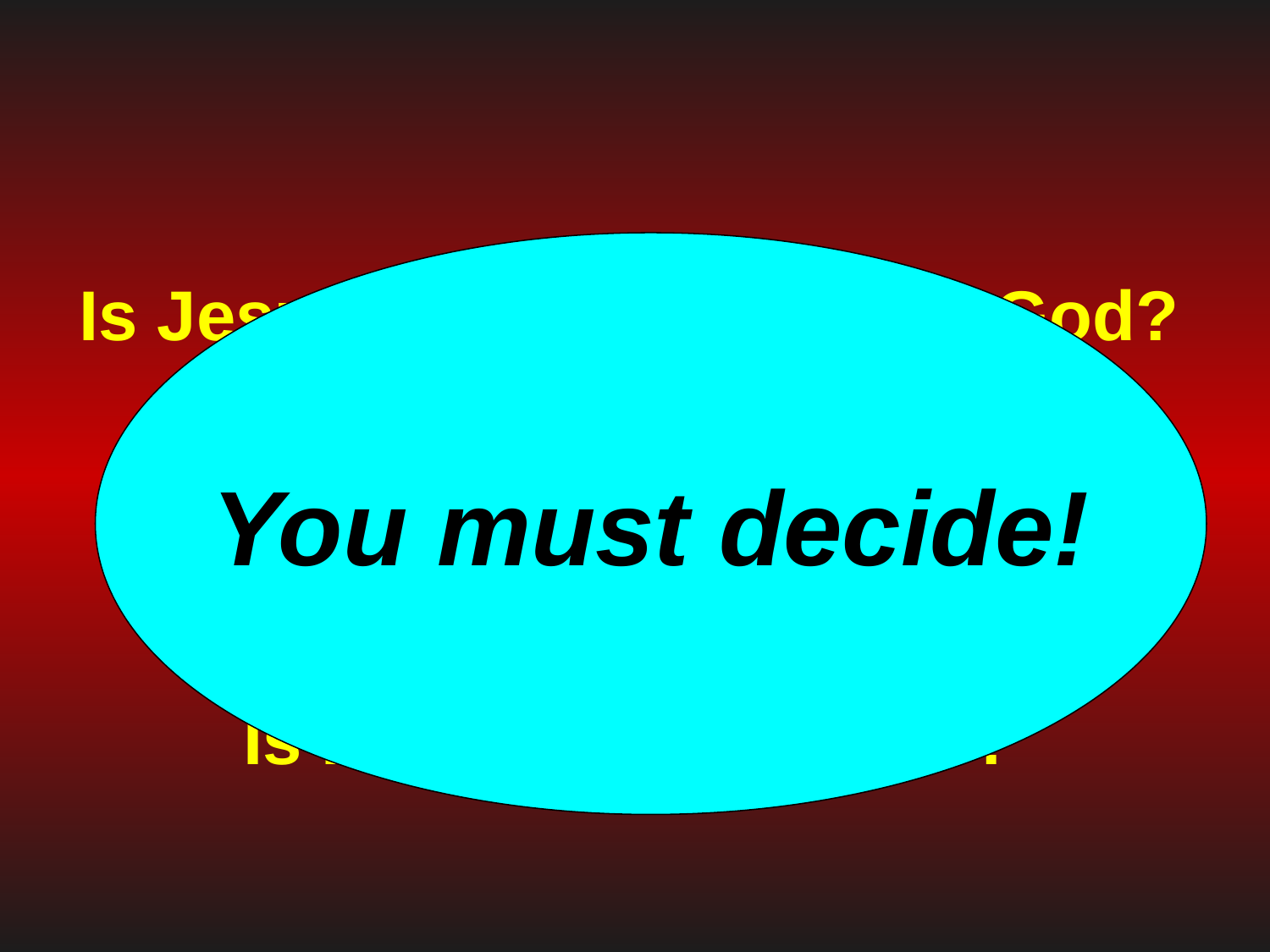

You must decide!
Is Jesus Christ The Son Of God?
Or,
Is He a lying imposter?